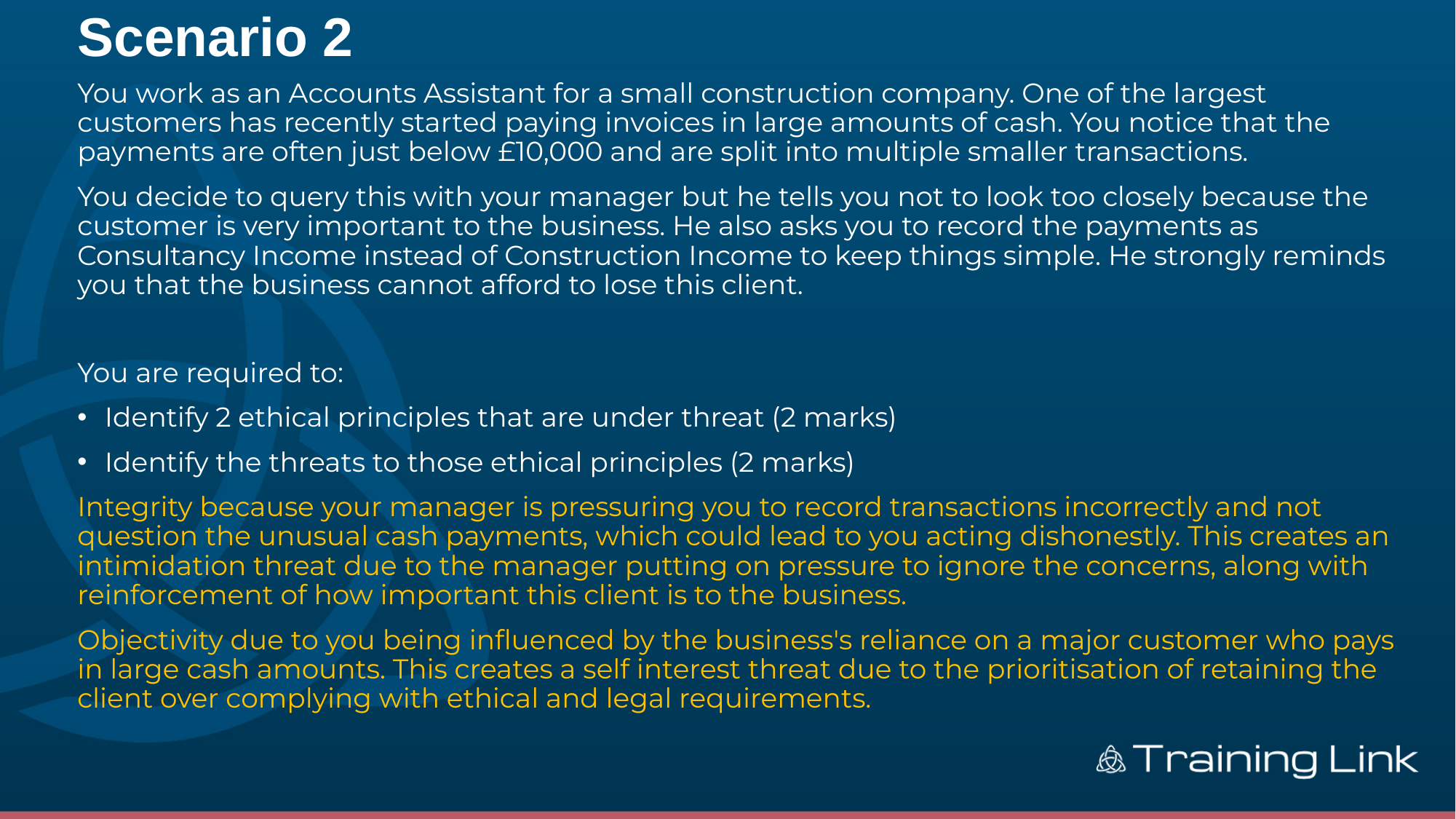

# Scenario 2
You work as an Accounts Assistant for a small construction company. One of the largest customers has recently started paying invoices in large amounts of cash. You notice that the payments are often just below £10,000 and are split into multiple smaller transactions.
You decide to query this with your manager but he tells you not to look too closely because the customer is very important to the business. He also asks you to record the payments as Consultancy Income instead of Construction Income to keep things simple. He strongly reminds you that the business cannot afford to lose this client.

You are required to:
Identify 2 ethical principles that are under threat (2 marks)
Identify the threats to those ethical principles (2 marks)
Integrity because your manager is pressuring you to record transactions incorrectly and not question the unusual cash payments, which could lead to you acting dishonestly. This creates an intimidation threat due to the manager putting on pressure to ignore the concerns, along with reinforcement of how important this client is to the business.
Objectivity due to you being influenced by the business's reliance on a major customer who pays in large cash amounts. This creates a self interest threat due to the prioritisation of retaining the client over complying with ethical and legal requirements.